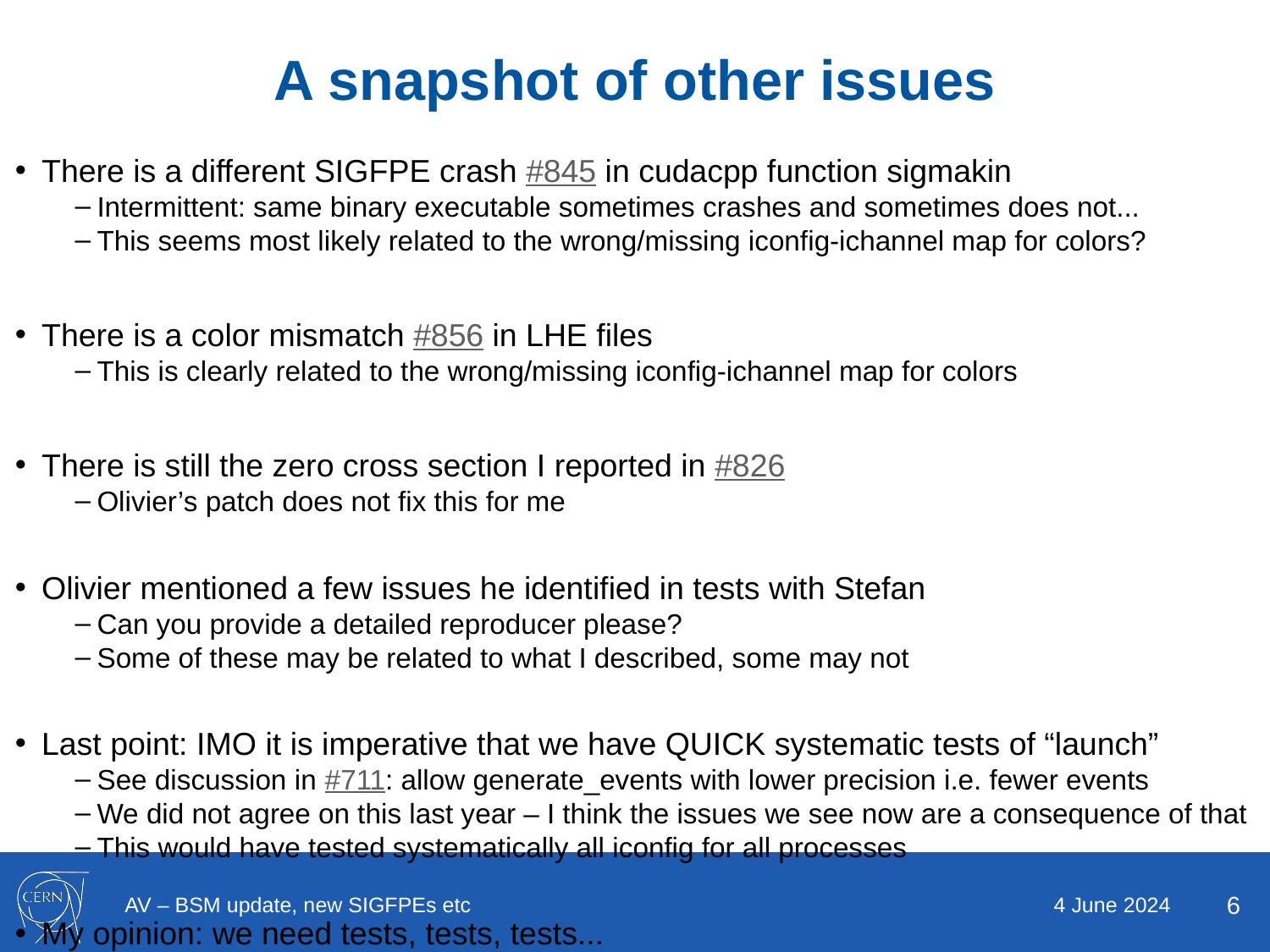

# A snapshot of other issues
There is a different SIGFPE crash #845 in cudacpp function sigmakin
Intermittent: same binary executable sometimes crashes and sometimes does not...
This seems most likely related to the wrong/missing iconfig-ichannel map for colors?

There is a color mismatch #856 in LHE files
This is clearly related to the wrong/missing iconfig-ichannel map for colors

There is still the zero cross section I reported in #826
Olivier’s patch does not fix this for me

Olivier mentioned a few issues he identified in tests with Stefan
Can you provide a detailed reproducer please?
Some of these may be related to what I described, some may not

Last point: IMO it is imperative that we have QUICK systematic tests of “launch”
See discussion in #711: allow generate_events with lower precision i.e. fewer events
We did not agree on this last year – I think the issues we see now are a consequence of that
This would have tested systematically all iconfig for all processes

My opinion: we need tests, tests, tests...